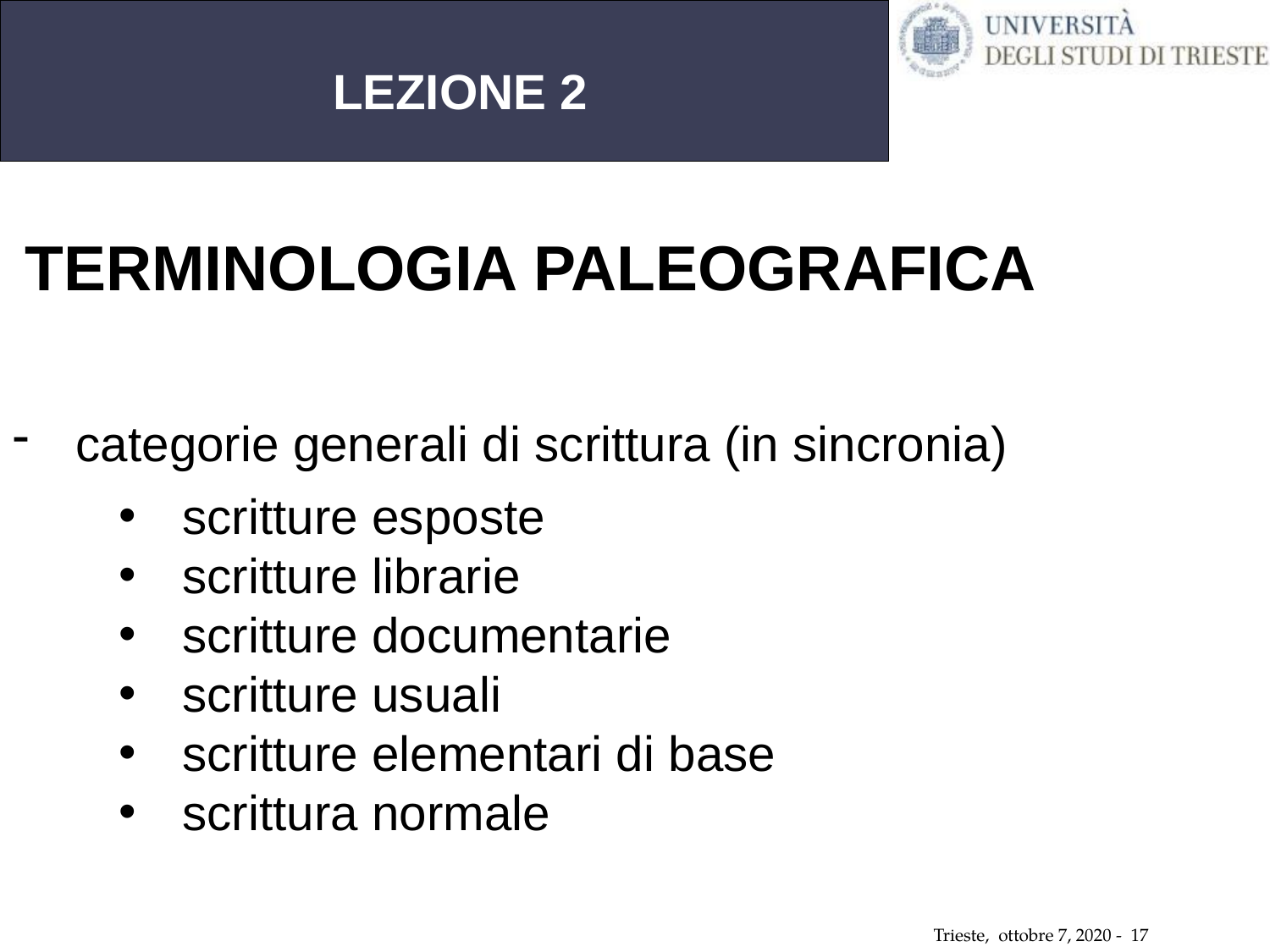

# LEZIONE 2
TERMINOLOGIA PALEOGRAFICA
categorie generali di scrittura (in sincronia)
scritture esposte
scritture librarie
scritture documentarie
scritture usuali
scritture elementari di base
scrittura normale